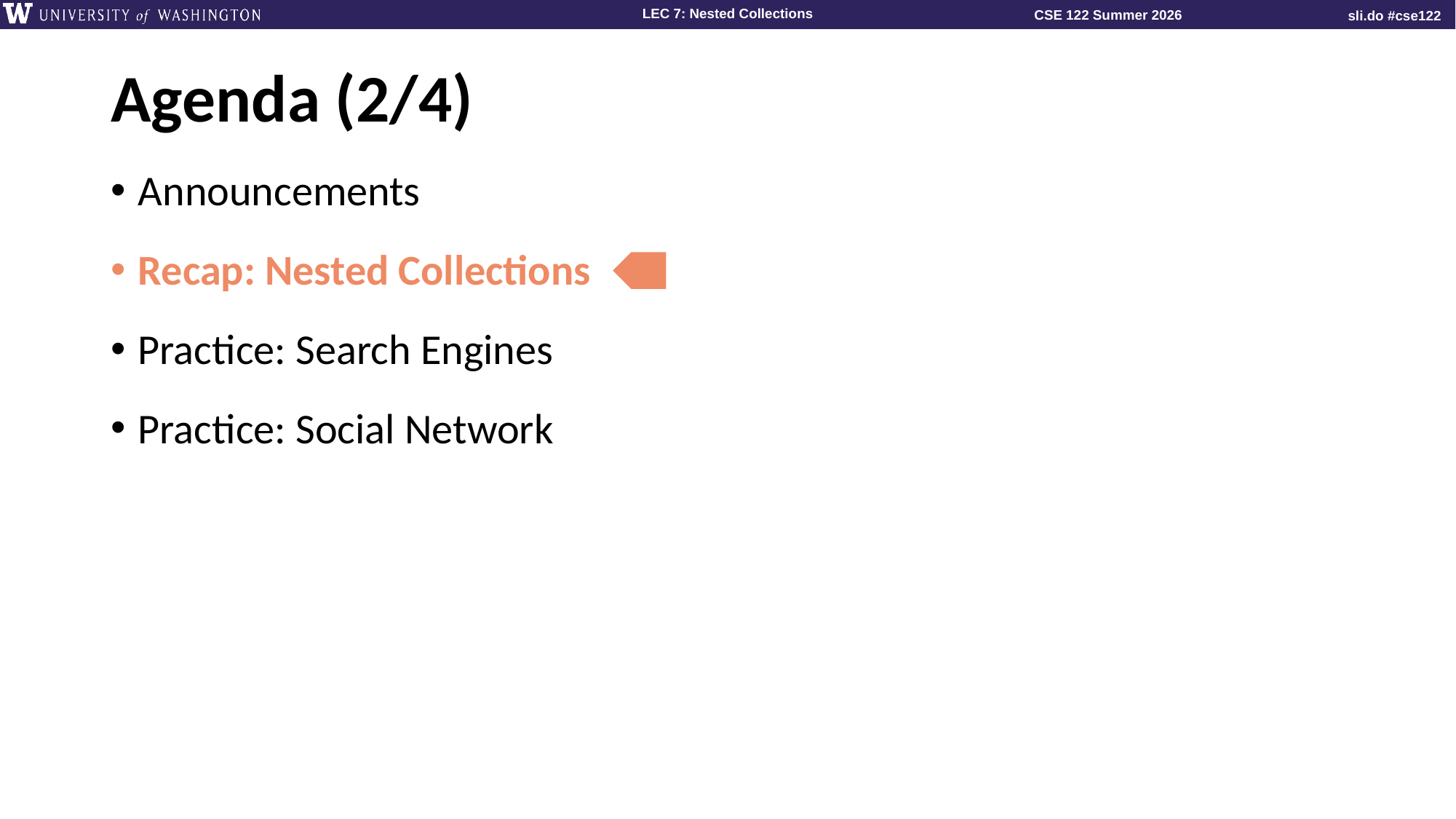

# Agenda (2/4)
Announcements
Recap: Nested Collections
Practice: Search Engines
Practice: Social Network